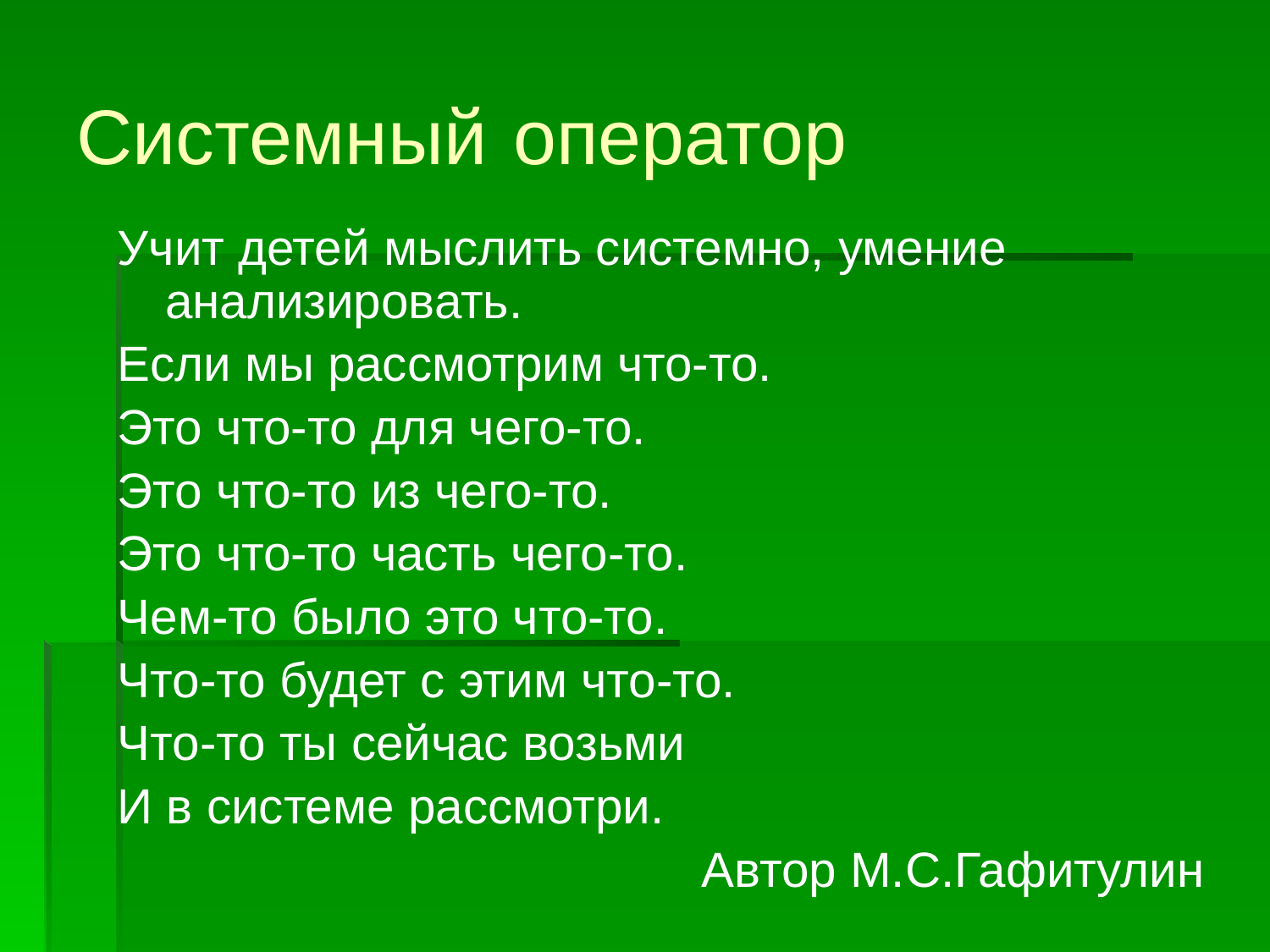

# Системный оператор
Учит детей мыслить системно, умение анализировать.
Если мы рассмотрим что-то.
Это что-то для чего-то.
Это что-то из чего-то.
Это что-то часть чего-то.
Чем-то было это что-то.
Что-то будет с этим что-то.
Что-то ты сейчас возьми
И в системе рассмотри.
Автор М.С.Гафитулин